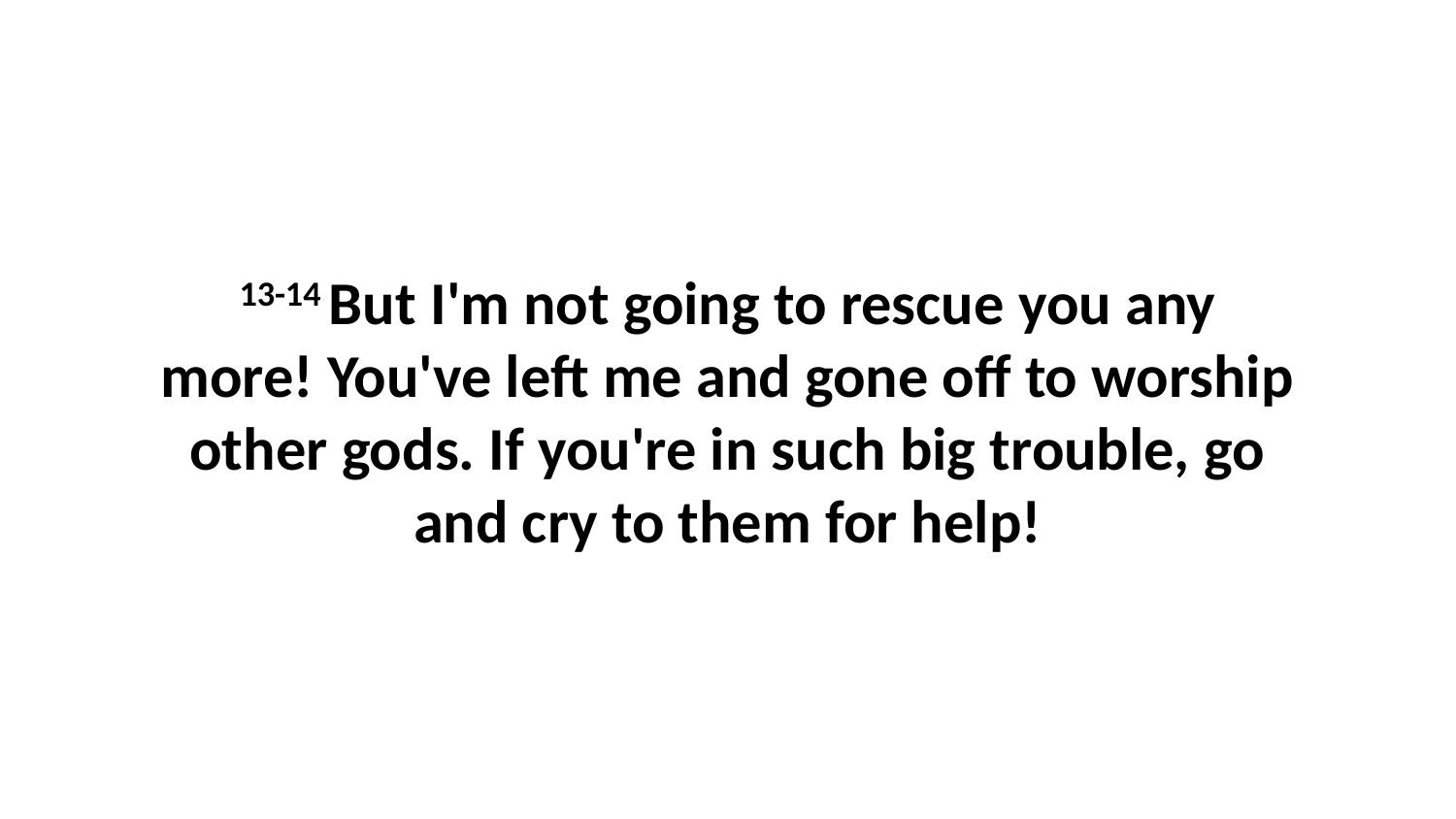

13-14 But I'm not going to rescue you any more! You've left me and gone off to worship other gods. If you're in such big trouble, go and cry to them for help!